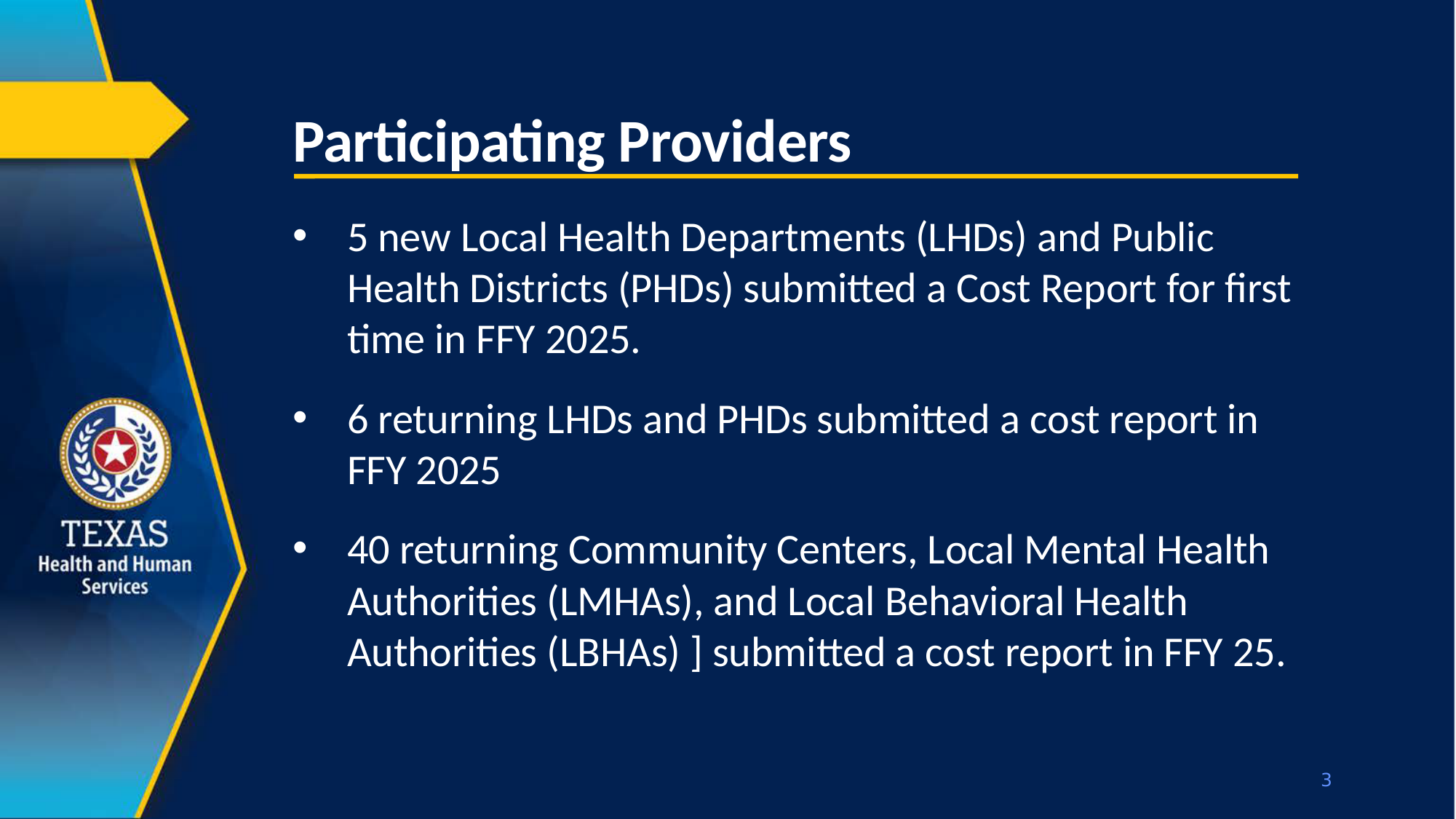

# Participating Providers
5 new Local Health Departments (LHDs) and Public Health Districts (PHDs) submitted a Cost Report for first time in FFY 2025.
6 returning LHDs and PHDs submitted a cost report in FFY 2025
40 returning Community Centers, Local Mental Health Authorities (LMHAs), and Local Behavioral Health Authorities (LBHAs) ] submitted a cost report in FFY 25.
3